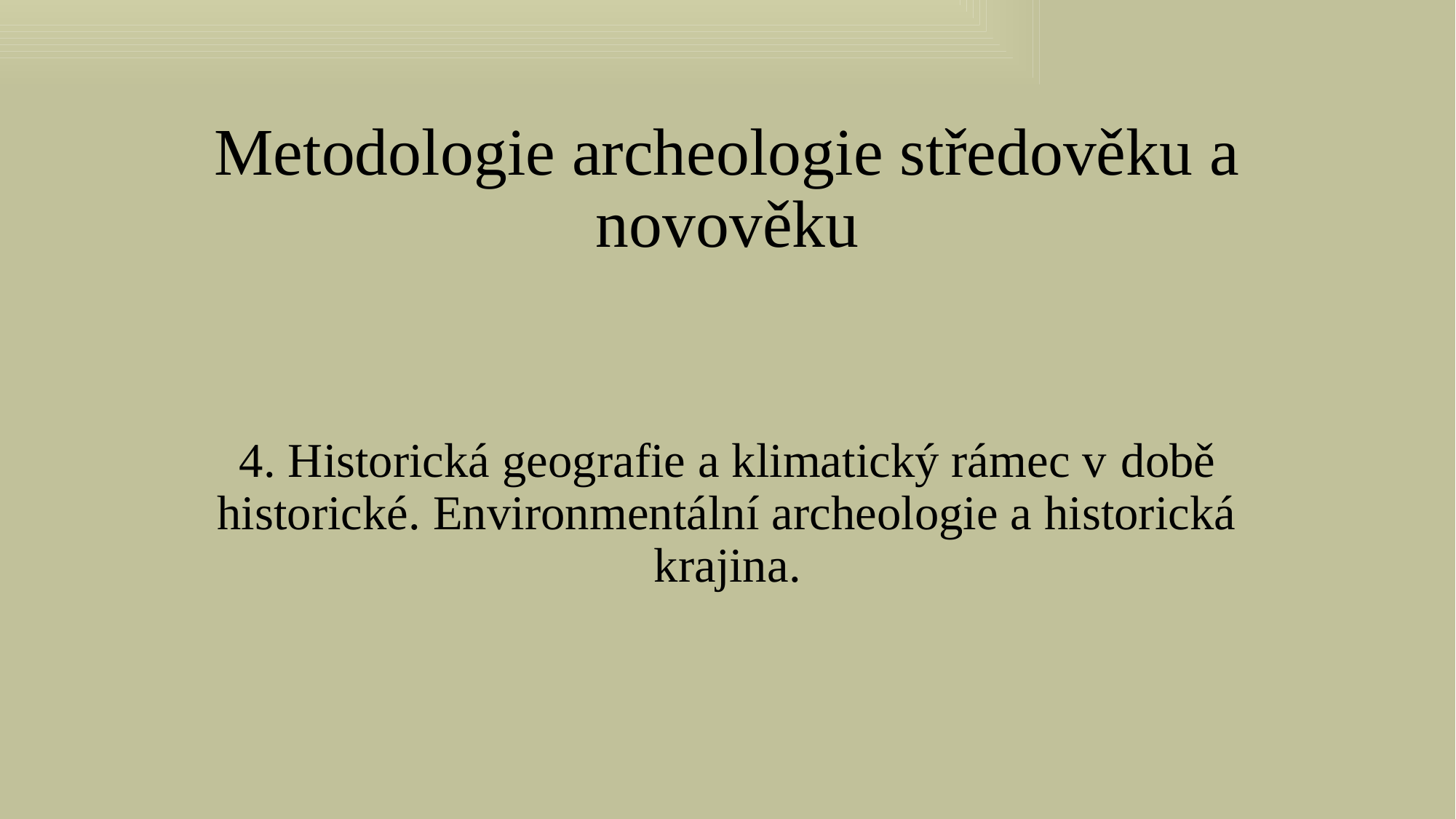

# Metodologie archeologie středověku a novověku
4. Historická geografie a klimatický rámec v době historické. Environmentální archeologie a historická krajina.